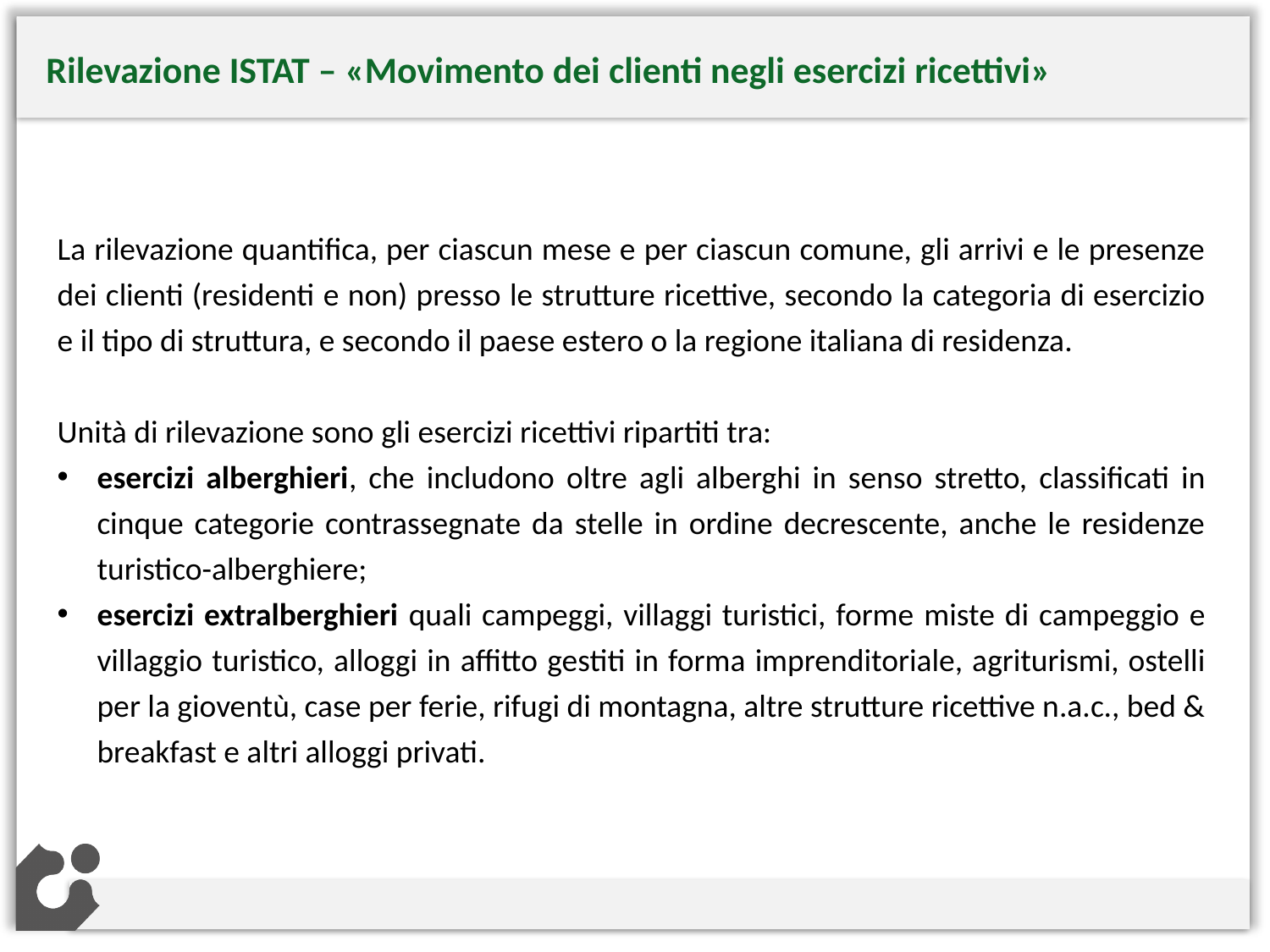

Rilevazione ISTAT – «Movimento dei clienti negli esercizi ricettivi»
La rilevazione quantifica, per ciascun mese e per ciascun comune, gli arrivi e le presenze dei clienti (residenti e non) presso le strutture ricettive, secondo la categoria di esercizio e il tipo di struttura, e secondo il paese estero o la regione italiana di residenza.

Unità di rilevazione sono gli esercizi ricettivi ripartiti tra:
esercizi alberghieri, che includono oltre agli alberghi in senso stretto, classificati in cinque categorie contrassegnate da stelle in ordine decrescente, anche le residenze turistico-alberghiere;
esercizi extralberghieri quali campeggi, villaggi turistici, forme miste di campeggio e villaggio turistico, alloggi in affitto gestiti in forma imprenditoriale, agriturismi, ostelli per la gioventù, case per ferie, rifugi di montagna, altre strutture ricettive n.a.c., bed & breakfast e altri alloggi privati.

13